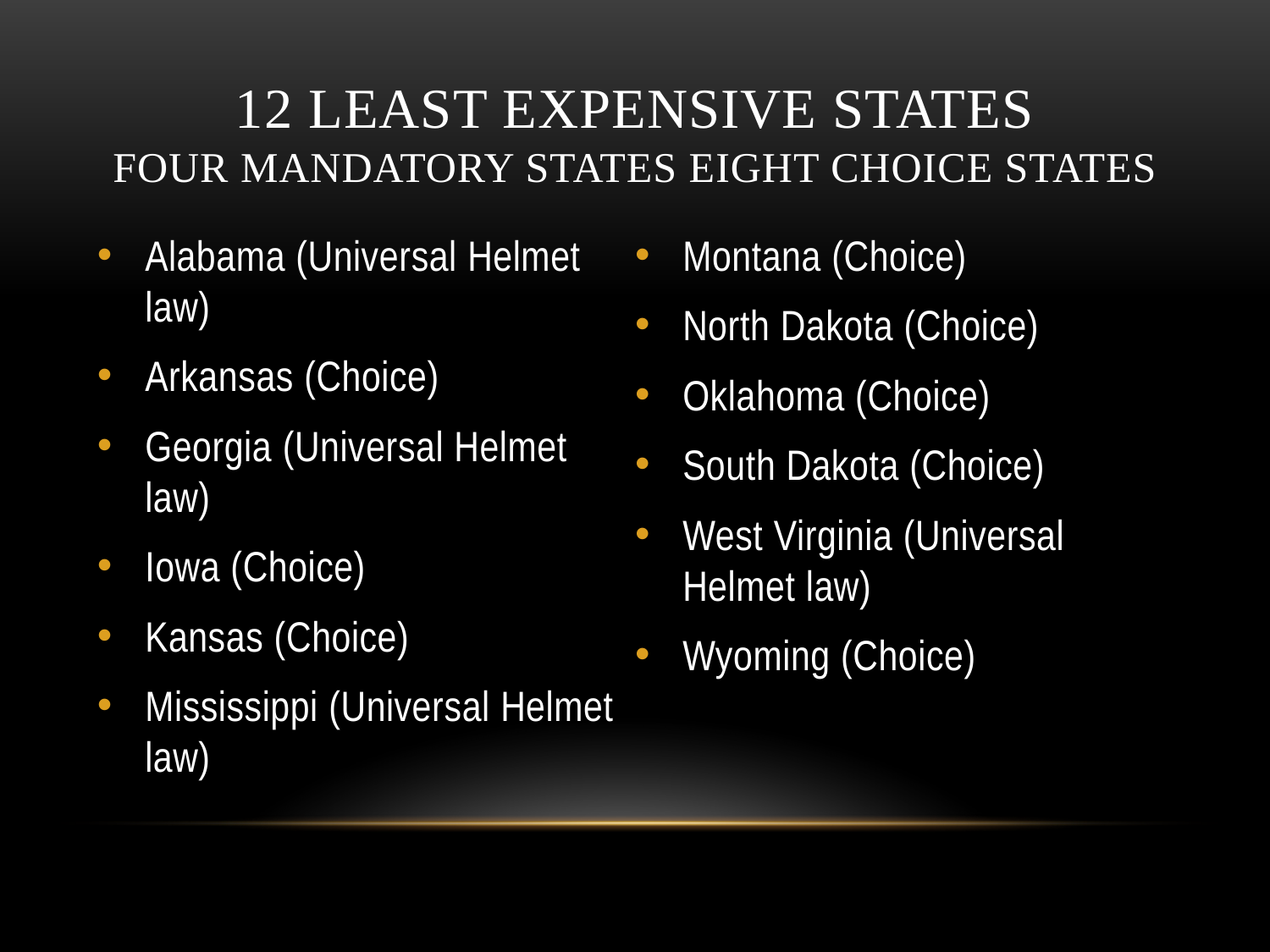

# 12 LEAST EXPENSIVE STATES Four Mandatory States Eight Choice States
Alabama (Universal Helmet law)
Arkansas (Choice)
Georgia (Universal Helmet law)
Iowa (Choice)
Kansas (Choice)
Mississippi (Universal Helmet law)
Montana (Choice)
North Dakota (Choice)
Oklahoma (Choice)
South Dakota (Choice)
West Virginia (Universal Helmet law)
Wyoming (Choice)